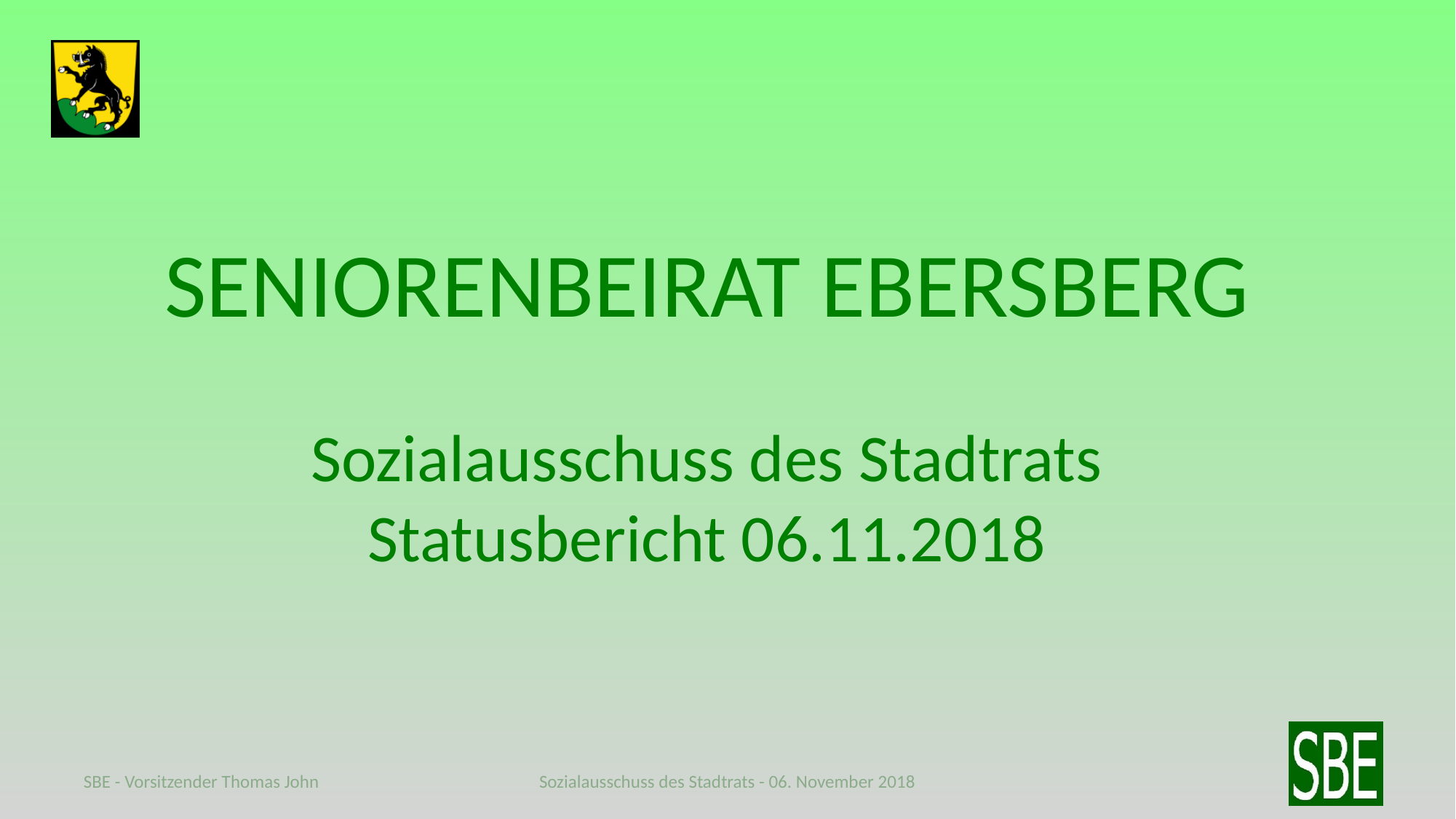

SENIORENBEIRAT EBERSBERG
Sozialausschuss des Stadtrats
Statusbericht 06.11.2018
SBE - Vorsitzender Thomas John
Sozialausschuss des Stadtrats - 06. November 2018